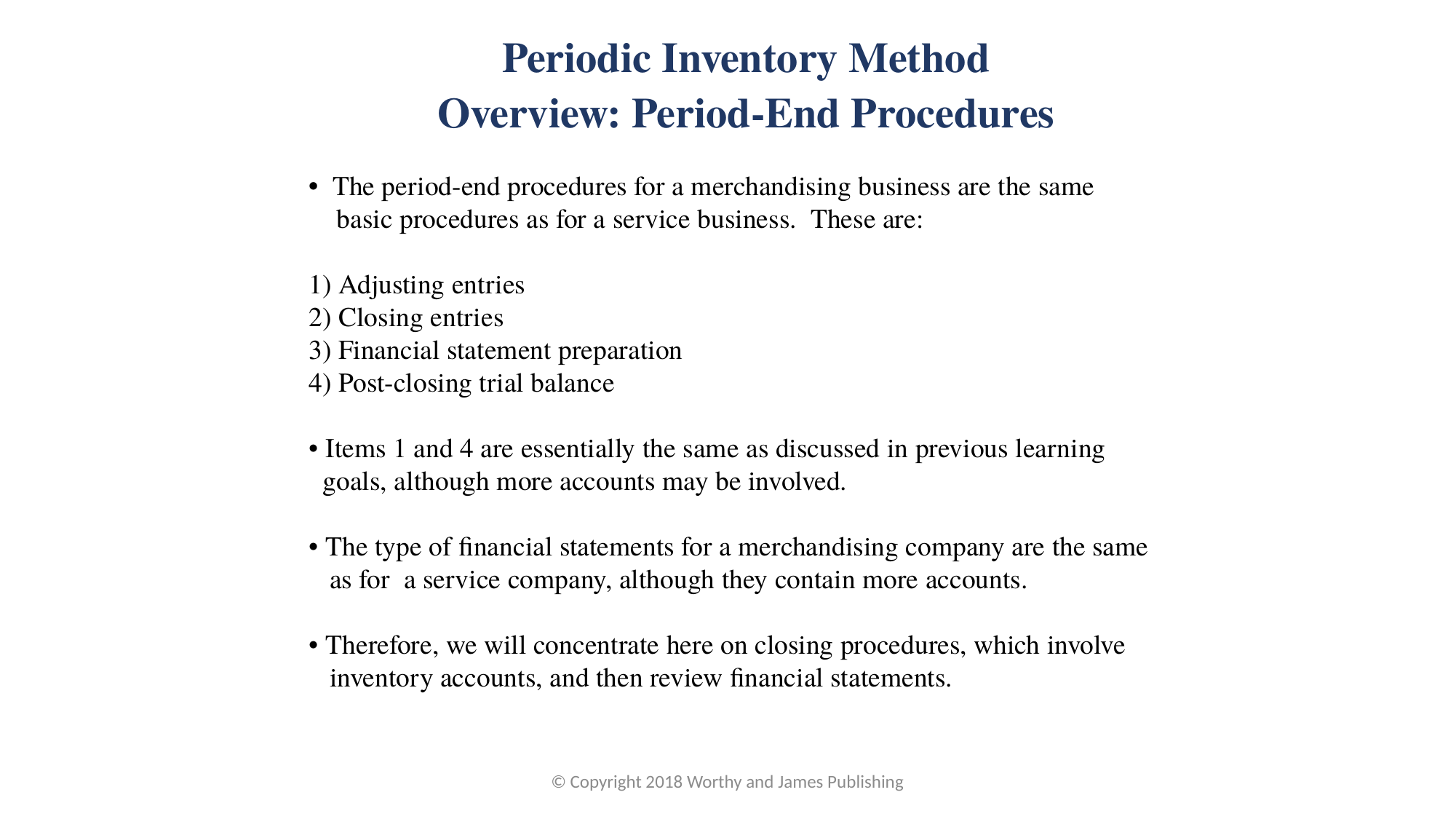

Periodic Inventory Method
Overview: Period-End Procedures
•  The period-end procedures for a merchandising business are the same
    basic procedures as for a service business.  These are:

1) Adjusting entries
2) Closing entries
3) Financial statement preparation
4) Post-closing trial balance

• Items 1 and 4 are essentially the same as discussed in previous learning
  goals, although more accounts may be involved.

• The type of financial statements for a merchandising company are the same
   as for  a service company, although they contain more accounts.

• Therefore, we will concentrate here on closing procedures, which involve
   inventory accounts, and then review financial statements.

© Copyright 2018 Worthy and James Publishing